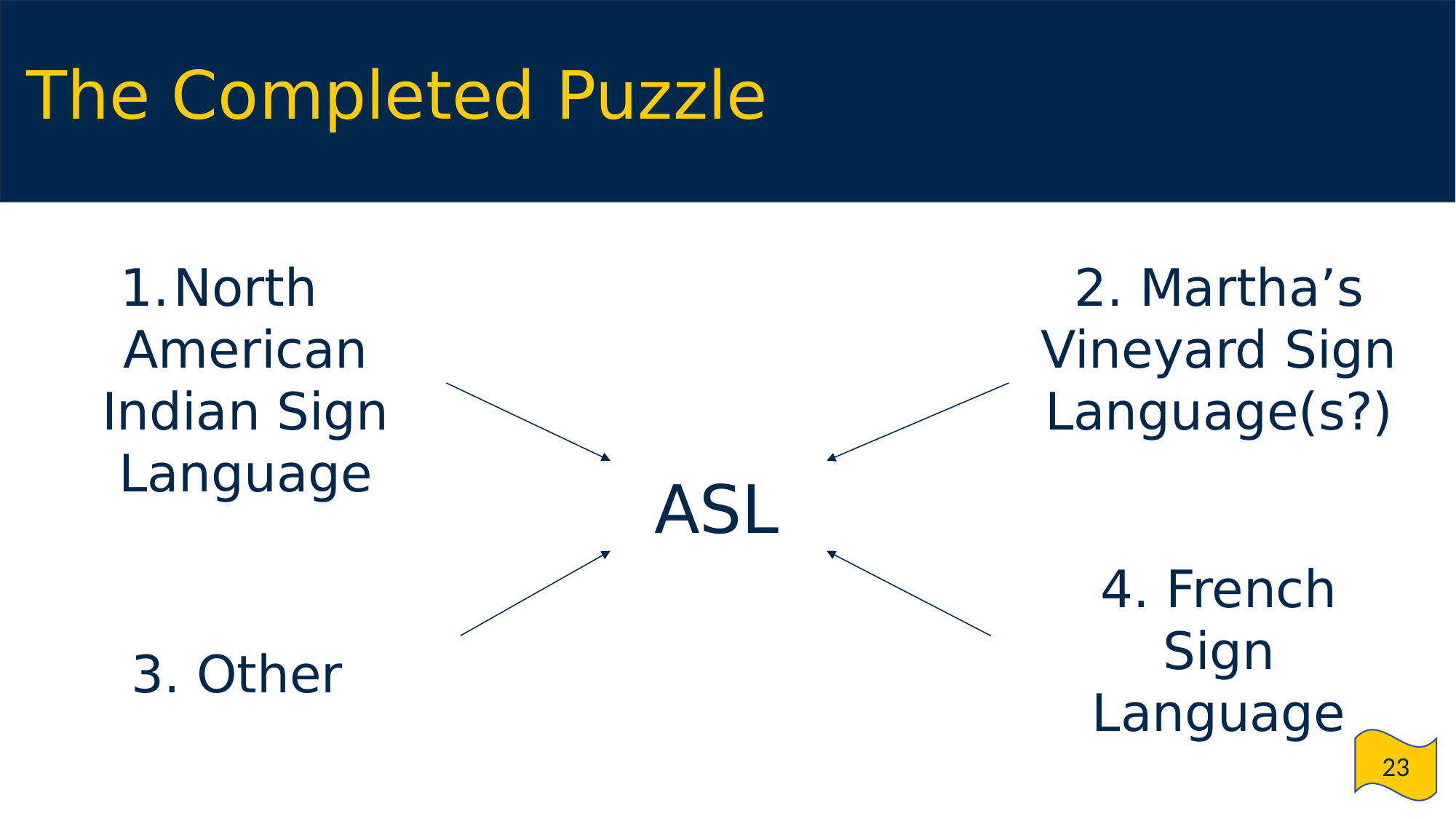

# The Completed Puzzle
North American Indian Sign Language
2. Martha’s Vineyard Sign Language(s?)
ASL
4. French Sign Language
3. Other